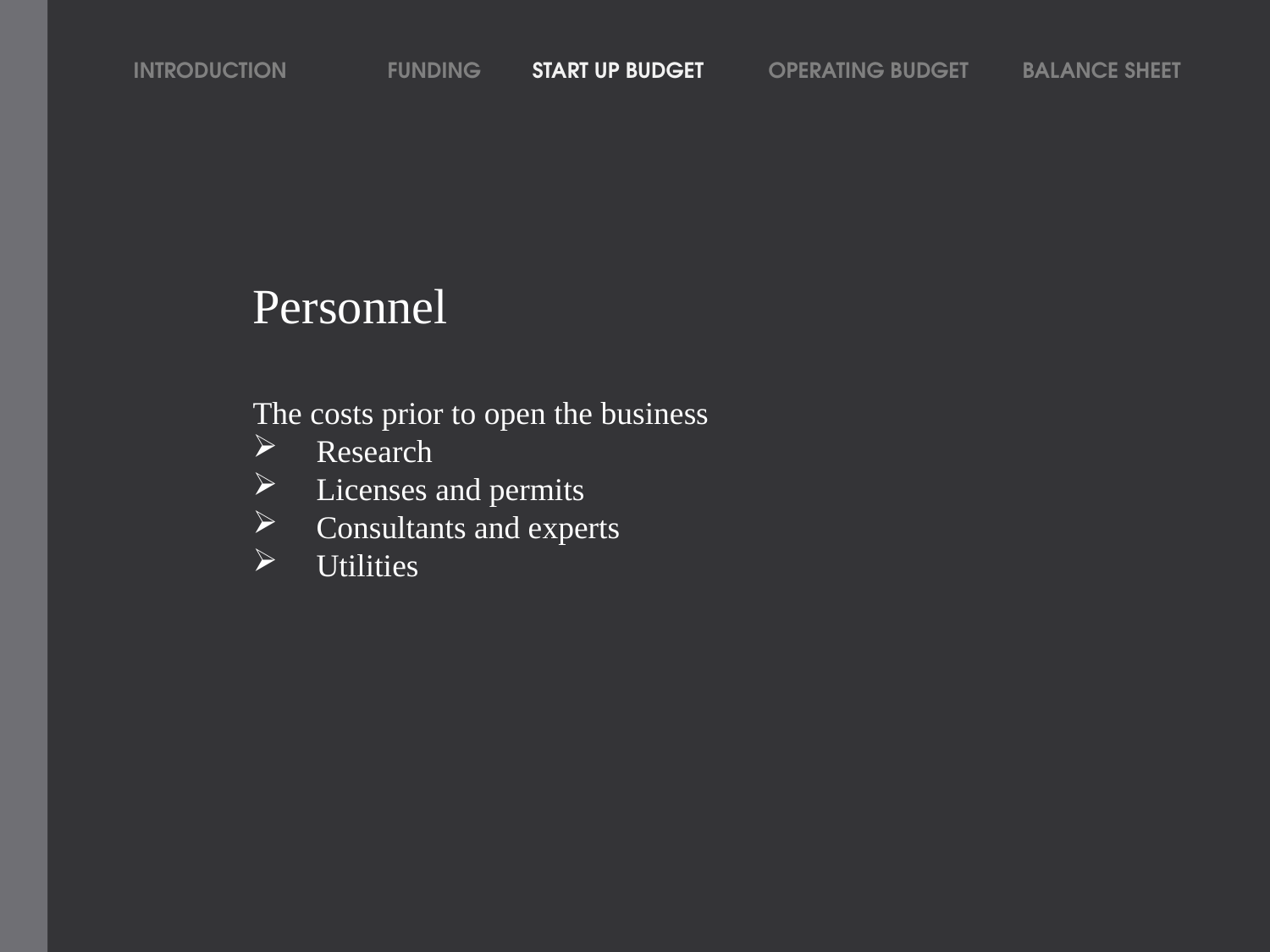

INTRODUCTION	FUNDING 	   START UP BUDGET 	OPERATING BUDGET	BALANCE SHEET
Personnel

The costs prior to open the business
Research
Licenses and permits
Consultants and experts
Utilities